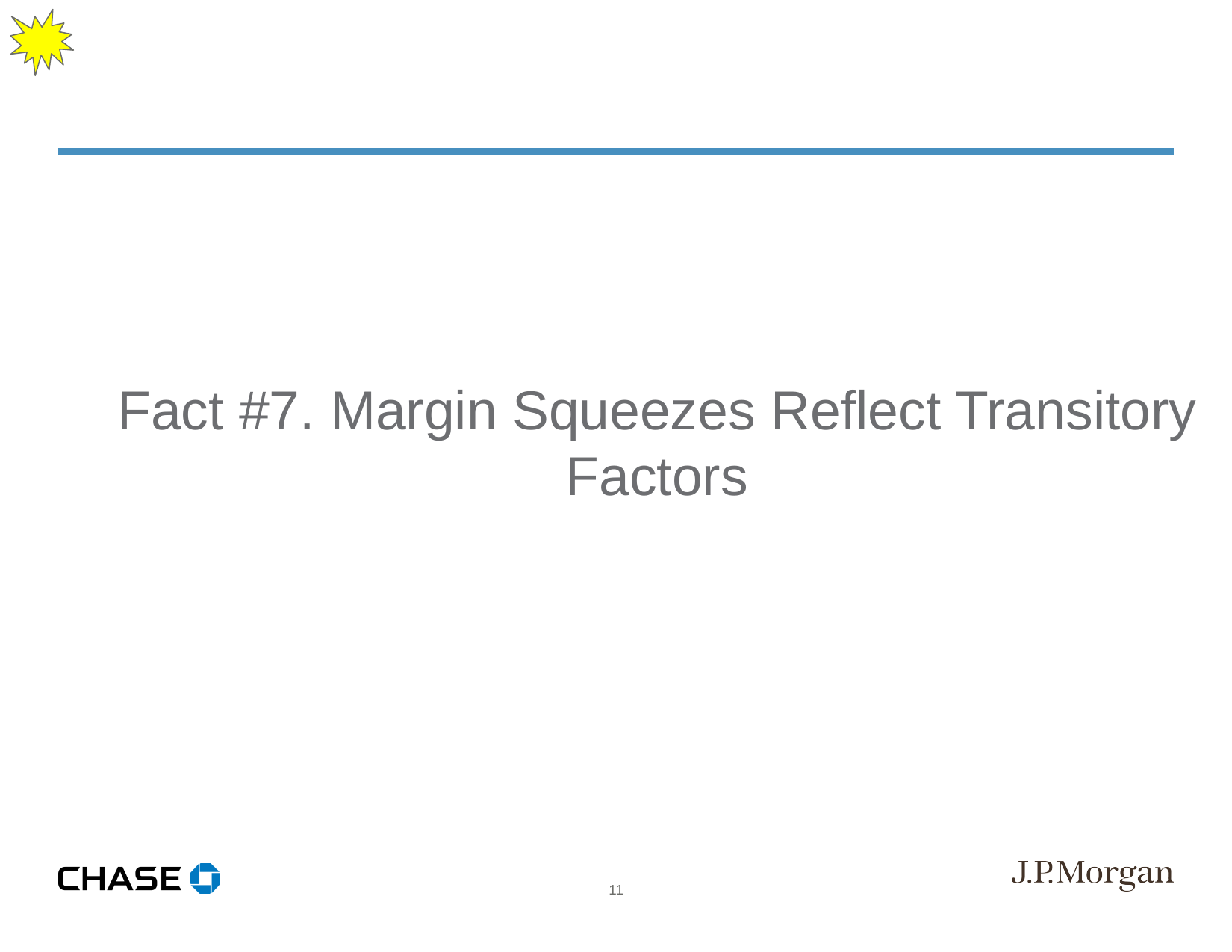

Fact #7. Margin Squeezes Reflect Transitory Factors
11